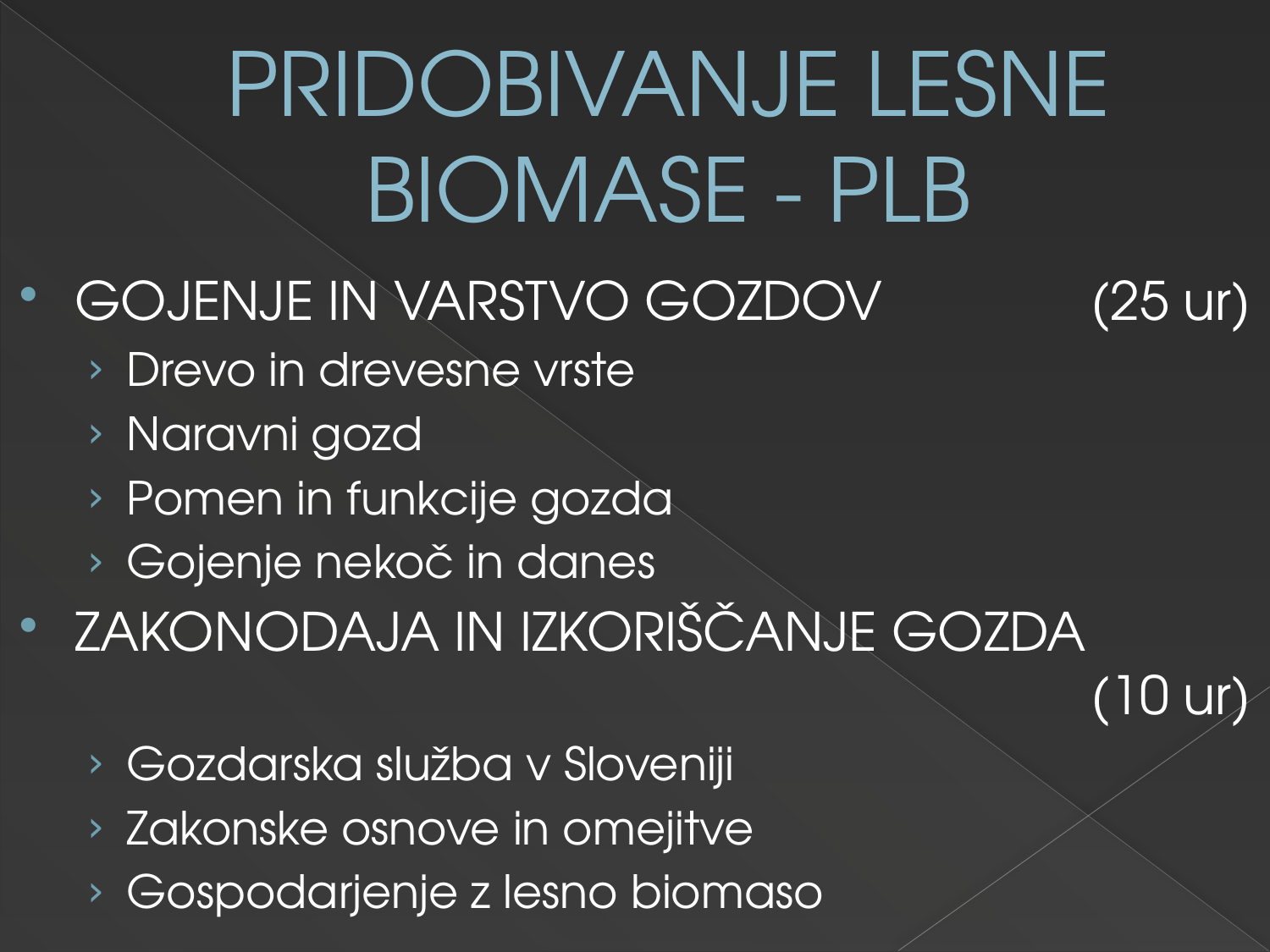

# PRIDOBIVANJE LESNE BIOMASE - PLB
GOJENJE IN VARSTVO GOZDOV		(25 ur)
Drevo in drevesne vrste
Naravni gozd
Pomen in funkcije gozda
Gojenje nekoč in danes
ZAKONODAJA IN IZKORIŠČANJE GOZDA         								(10 ur)
Gozdarska služba v Sloveniji
Zakonske osnove in omejitve
Gospodarjenje z lesno biomaso